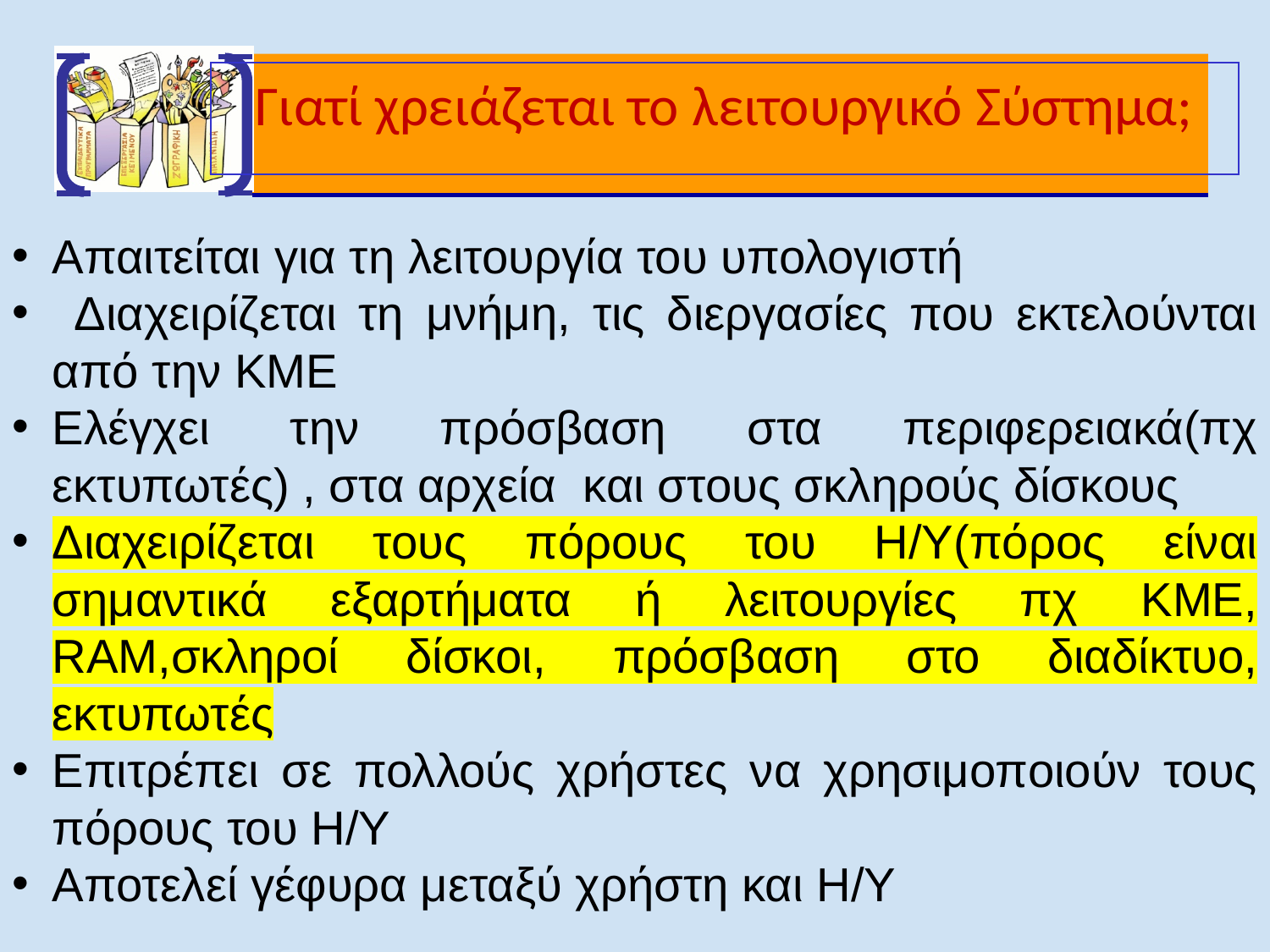

Γιατί χρειάζεται το λειτουργικό Σύστημα;
Απαιτείται για τη λειτουργία του υπολογιστή
 Διαχειρίζεται τη μνήμη, τις διεργασίες που εκτελούνται από την ΚΜΕ
Ελέγχει την πρόσβαση στα περιφερειακά(πχ εκτυπωτές) , στα αρχεία  και στους σκληρούς δίσκους
Διαχειρίζεται τους πόρους του Η/Υ(πόρος είναι σημαντικά εξαρτήματα ή λειτουργίες πχ ΚΜΕ, RAM,σκληροί δίσκοι, πρόσβαση στο διαδίκτυο, εκτυπωτές
Επιτρέπει σε πολλούς χρήστες να χρησιμοποιούν τους πόρους του Η/Υ
Αποτελεί γέφυρα μεταξύ χρήστη και Η/Υ